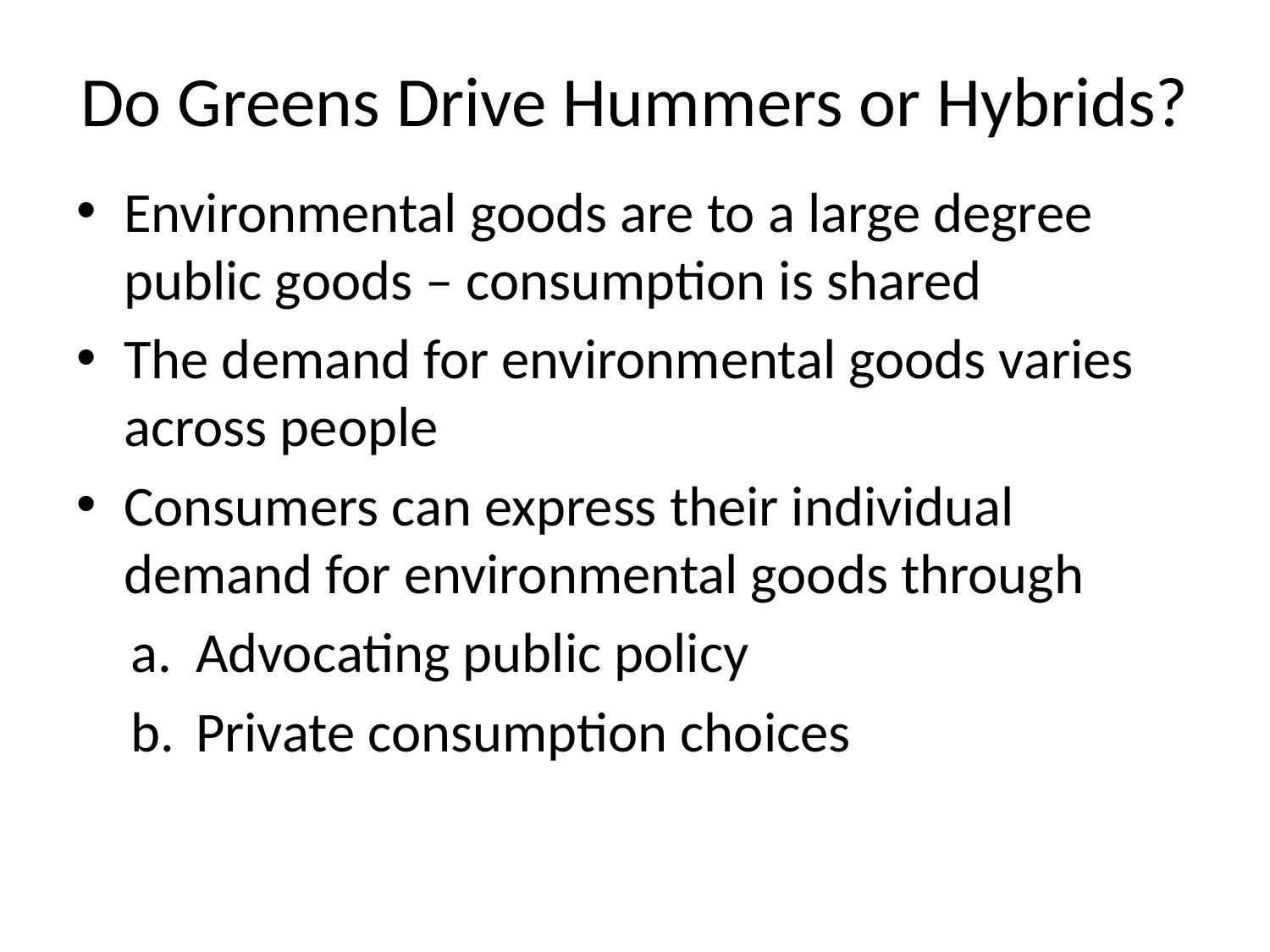

# Do Greens Drive Hummers or Hybrids?
Environmental goods are to a large degree public goods – consumption is shared
The demand for environmental goods varies across people
Consumers can express their individual demand for environmental goods through
Advocating public policy
Private consumption choices